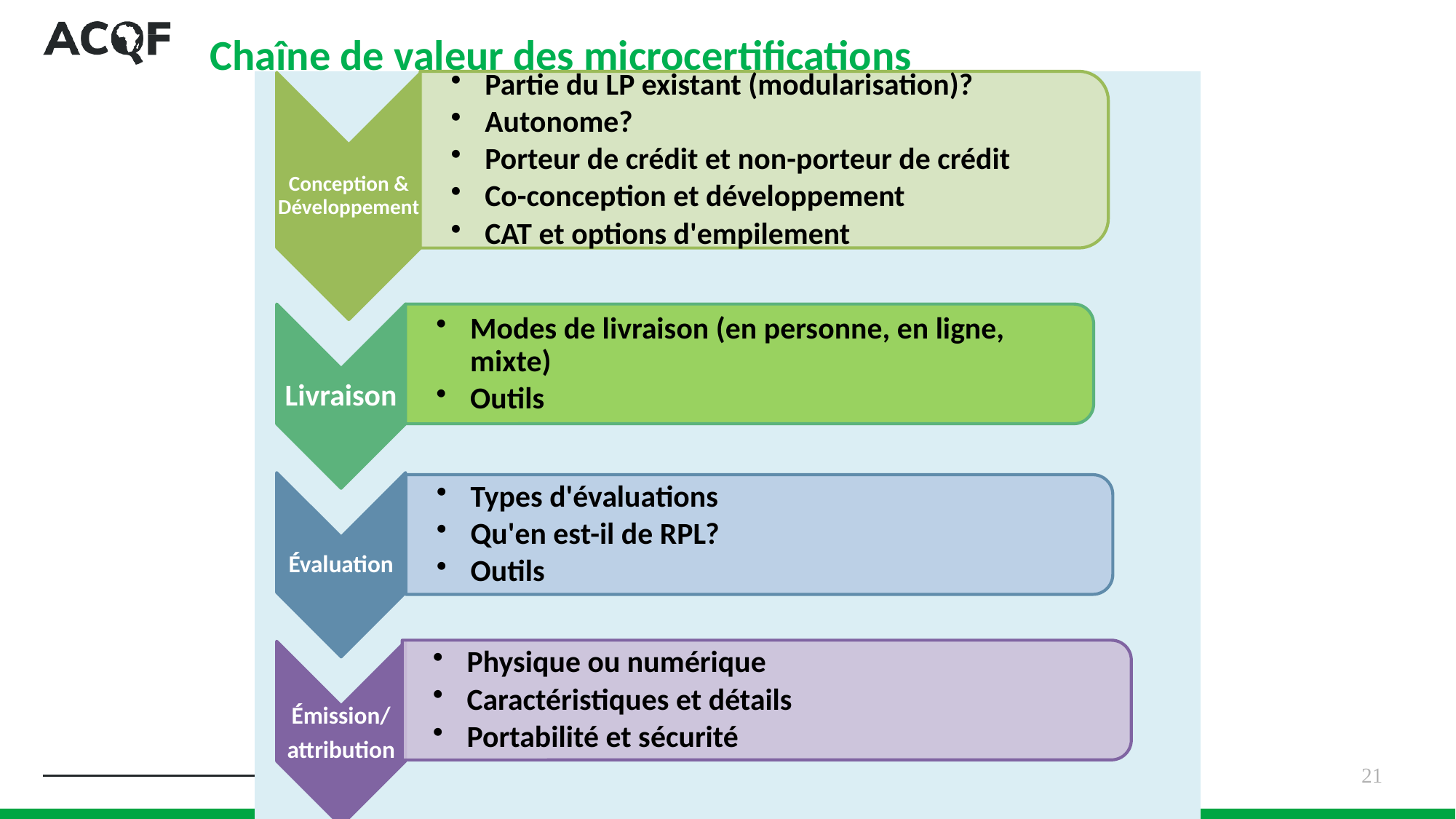

# Chaîne de valeur des microcertifications
Conception & Développement
Partie du LP existant (modularisation)?
Autonome?
Porteur de crédit et non-porteur de crédit
Co-conception et développement
CAT et options d'empilement
Livraison
Modes de livraison (en personne, en ligne, mixte)
Outils
Évaluation
Types d'évaluations
Qu'en est-il de RPL?
Outils
Émission/
attribution
Physique ou numérique
Caractéristiques et détails
Portabilité et sécurité
21